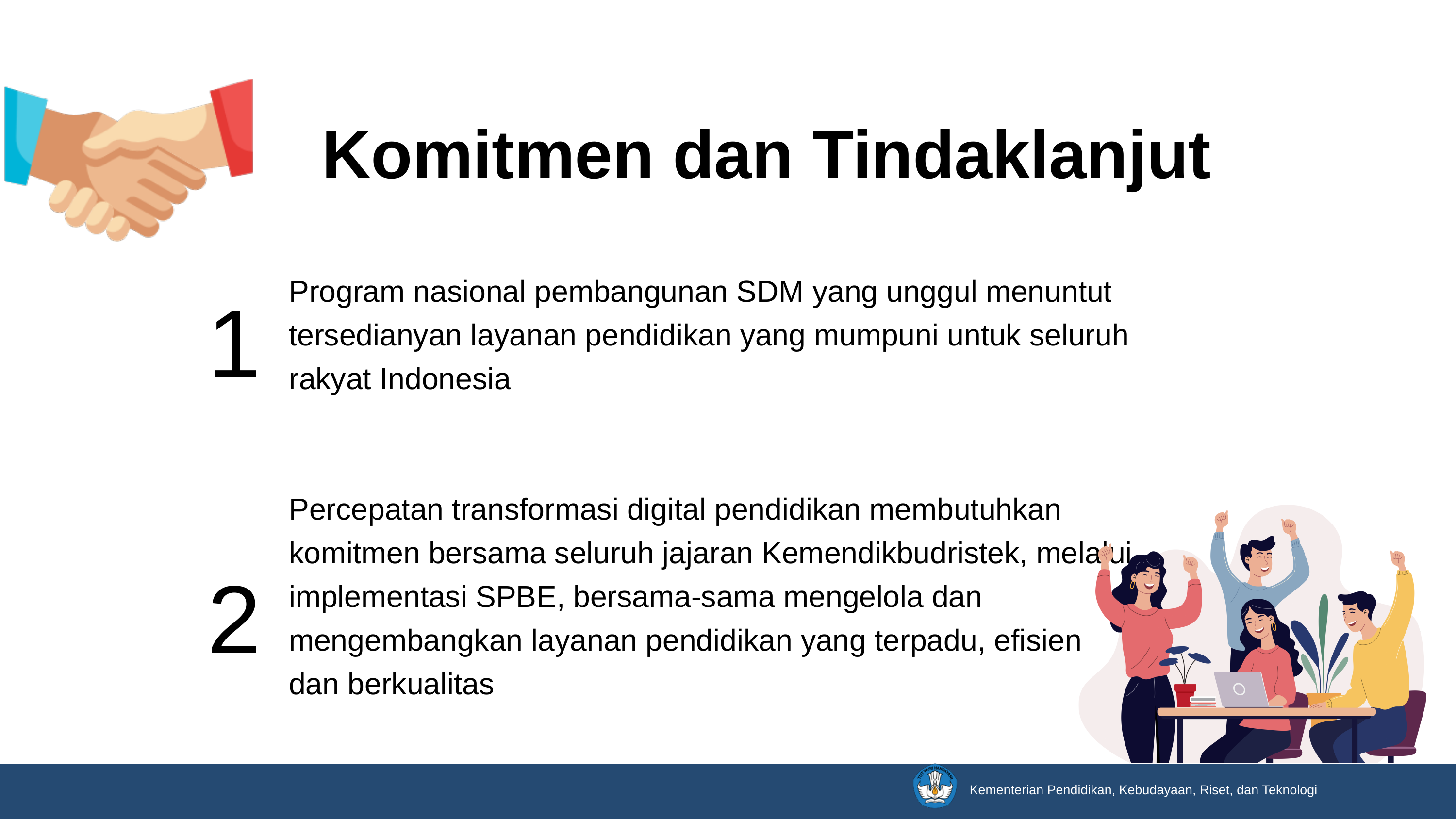

Komitmen dan Tindaklanjut
1

2
Program nasional pembangunan SDM yang unggul menuntut tersedianyan layanan pendidikan yang mumpuni untuk seluruh rakyat Indonesia

Percepatan transformasi digital pendidikan membutuhkan komitmen bersama seluruh jajaran Kemendikbudristek, melalui implementasi SPBE, bersama-sama mengelola dan mengembangkan layanan pendidikan yang terpadu, efisien dan berkualitas

Kementerian Pendidikan, Kebudayaan, Riset, dan Teknologi